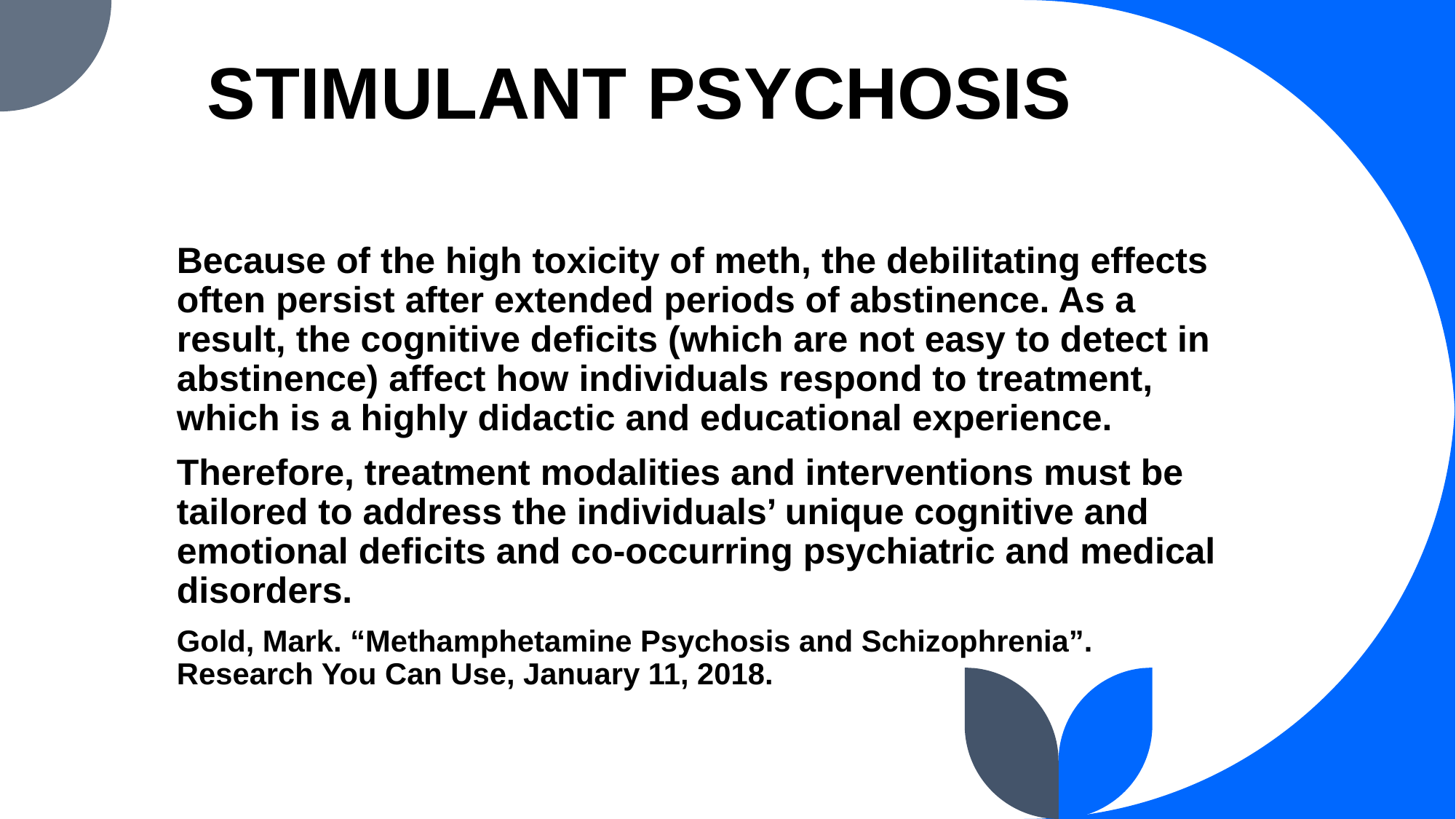

# STIMULANT PSYCHOSIS
Because of the high toxicity of meth, the debilitating effects often persist after extended periods of abstinence. As a result, the cognitive deficits (which are not easy to detect in abstinence) affect how individuals respond to treatment, which is a highly didactic and educational experience.
Therefore, treatment modalities and interventions must be tailored to address the individuals’ unique cognitive and emotional deficits and co-occurring psychiatric and medical disorders.
Gold, Mark. “Methamphetamine Psychosis and Schizophrenia”. Research You Can Use, January 11, 2018.